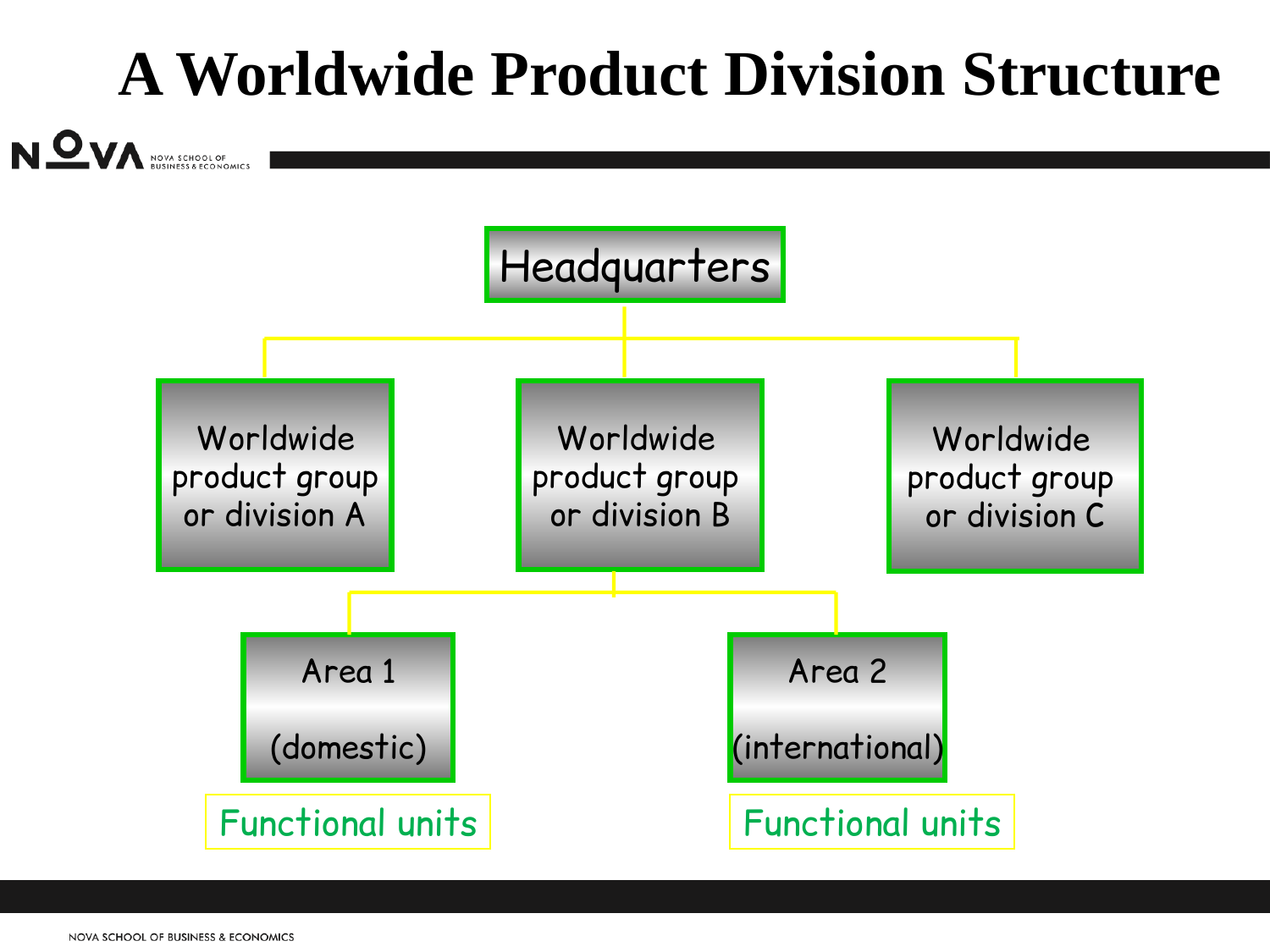

# A Worldwide Product Division Structure
Headquarters

Worldwide
product group
or division A
Worldwide
product group
or division B
Worldwide
product group
or division C

Area 1

(domestic)
Area 2

(international)

Functional units
Functional units